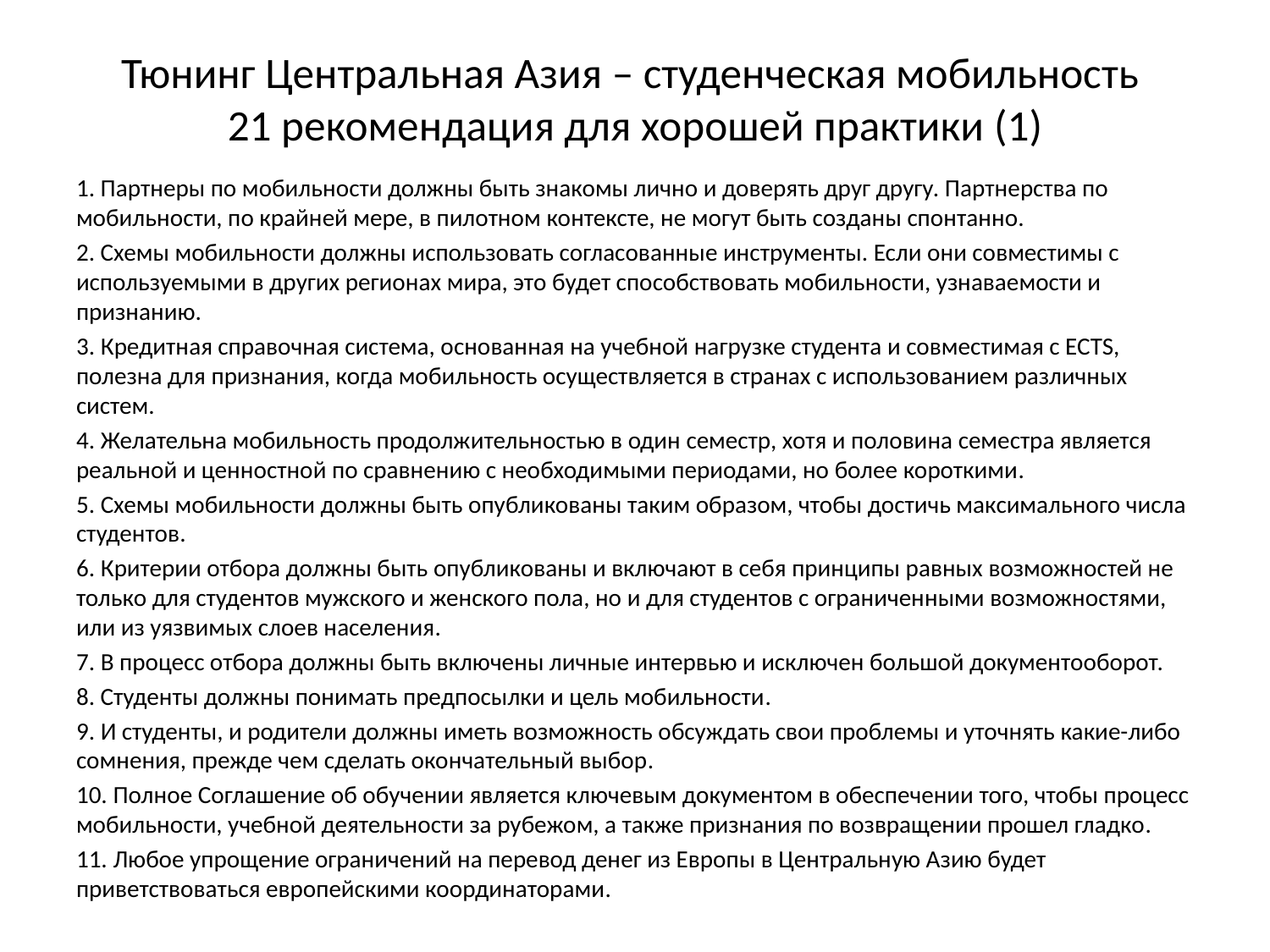

# Тюнинг Центральная Азия – студенческая мобильность 21 рекомендация для хорошей практики (1)
1. Партнеры по мобильности должны быть знакомы лично и доверять друг другу. Партнерства по мобильности, по крайней мере, в пилотном контексте, не могут быть созданы спонтанно.
2. Схемы мобильности должны использовать согласованные инструменты. Если они совместимы с используемыми в других регионах мира, это будет способствовать мобильности, узнаваемости и признанию.
3. Кредитная справочная система, основанная на учебной нагрузке студента и совместимая с ECTS, полезна для признания, когда мобильность осуществляется в странах с использованием различных систем.
4. Желательна мобильность продолжительностью в один семестр, хотя и половина семестра является реальной и ценностной по сравнению с необходимыми периодами, но более короткими.
5. Схемы мобильности должны быть опубликованы таким образом, чтобы достичь максимального числа студентов.
6. Критерии отбора должны быть опубликованы и включают в себя принципы равных возможностей не только для студентов мужского и женского пола, но и для студентов с ограниченными возможностями, или из уязвимых слоев населения.
7. В процесс отбора должны быть включены личные интервью и исключен большой документооборот.
8. Студенты должны понимать предпосылки и цель мобильности.
9. И студенты, и родители должны иметь возможность обсуждать свои проблемы и уточнять какие-либо сомнения, прежде чем сделать окончательный выбор.
10. Полное Соглашение об обучении является ключевым документом в обеспечении того, чтобы процесс мобильности, учебной деятельности за рубежом, а также признания по возвращении прошел гладко.
11. Любое упрощение ограничений на перевод денег из Европы в Центральную Азию будет приветствоваться европейскими координаторами.